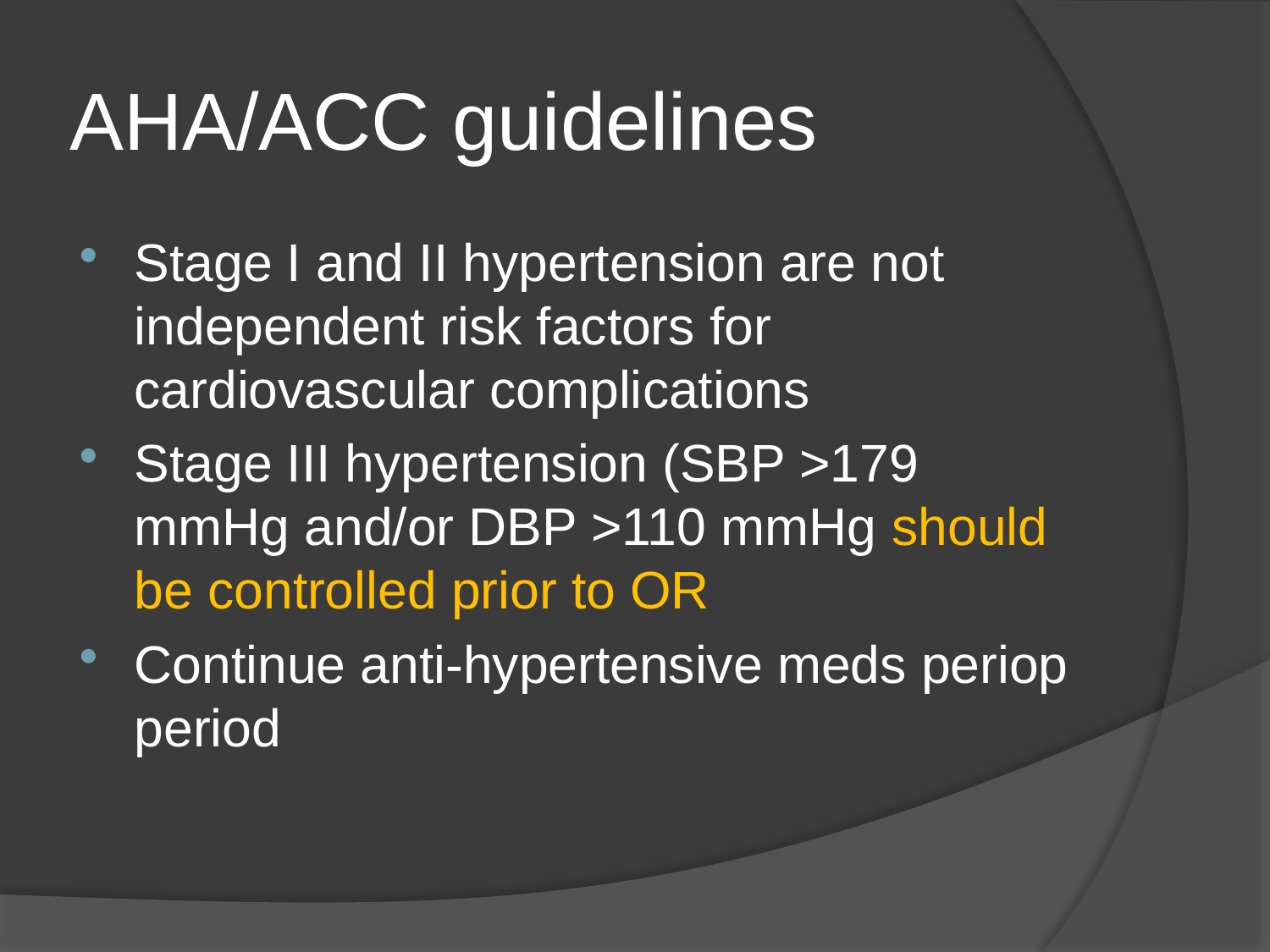

# AHA/ACC guidelines
Stage I and II hypertension are not independent risk factors for cardiovascular complications
Stage III hypertension (SBP >179 mmHg and/or DBP >110 mmHg should be controlled prior to OR
Continue anti-hypertensive meds periop period